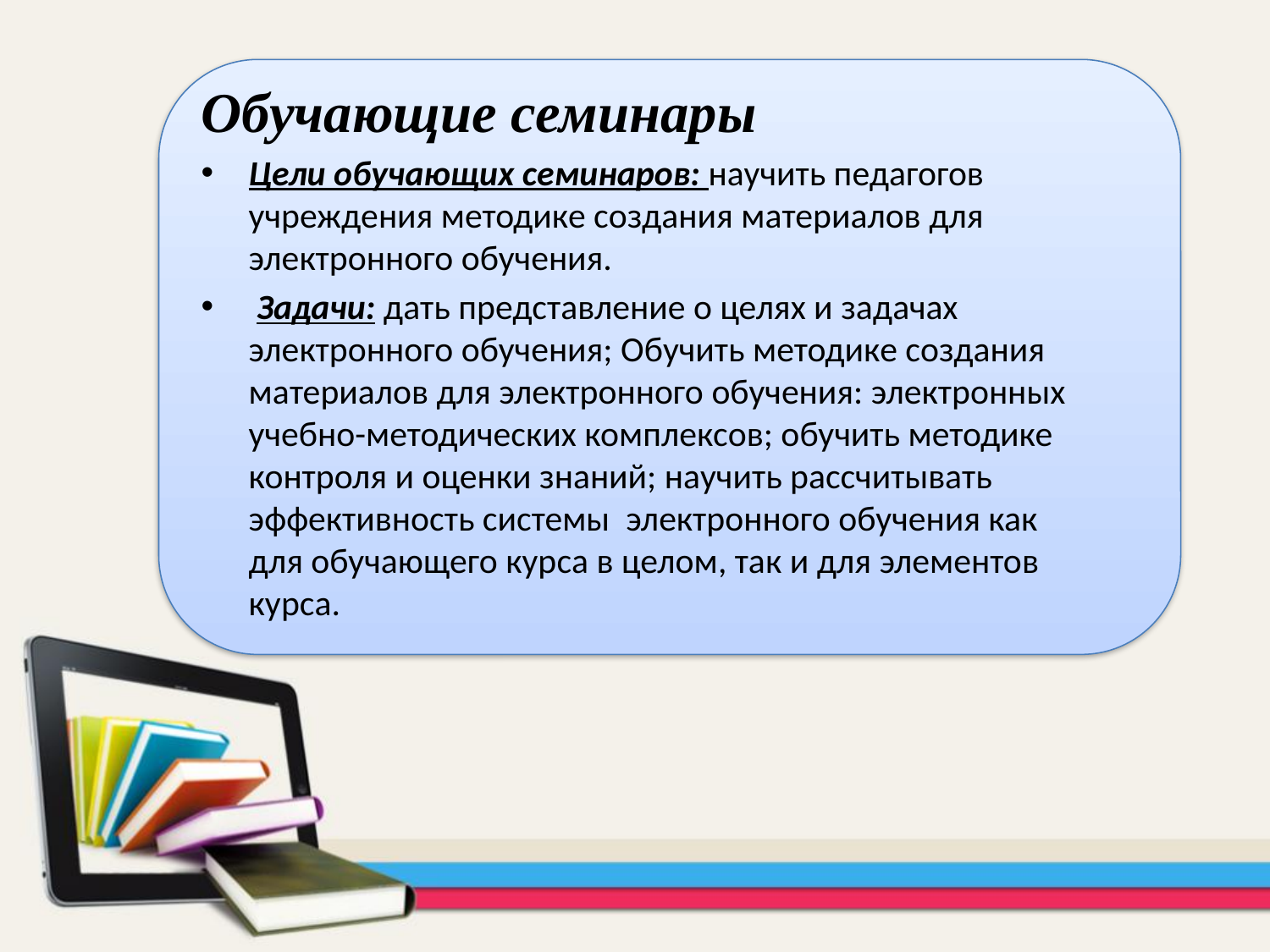

Обучающие семинары
Цели обучающих семинаров: научить педагогов учреждения методике создания материалов для электронного обучения.
 Задачи: дать представление о целях и задачах электронного обучения; Обучить методике создания материалов для электронного обучения: электронных учебно-методических комплексов; обучить методике контроля и оценки знаний; научить рассчитывать эффективность системы  электронного обучения как для обучающего курса в целом, так и для элементов курса.